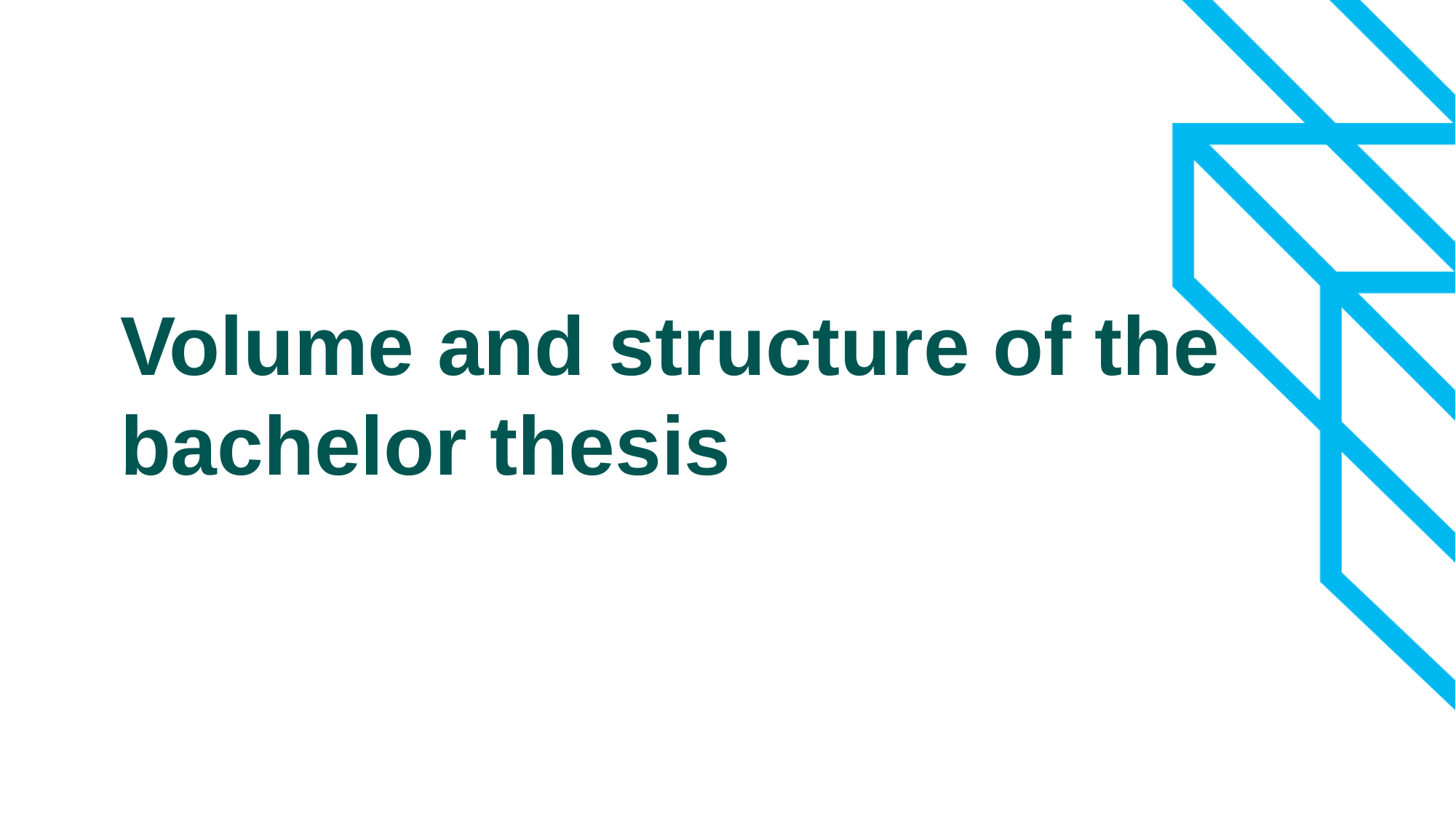

# Volume and structure of the bachelor thesis